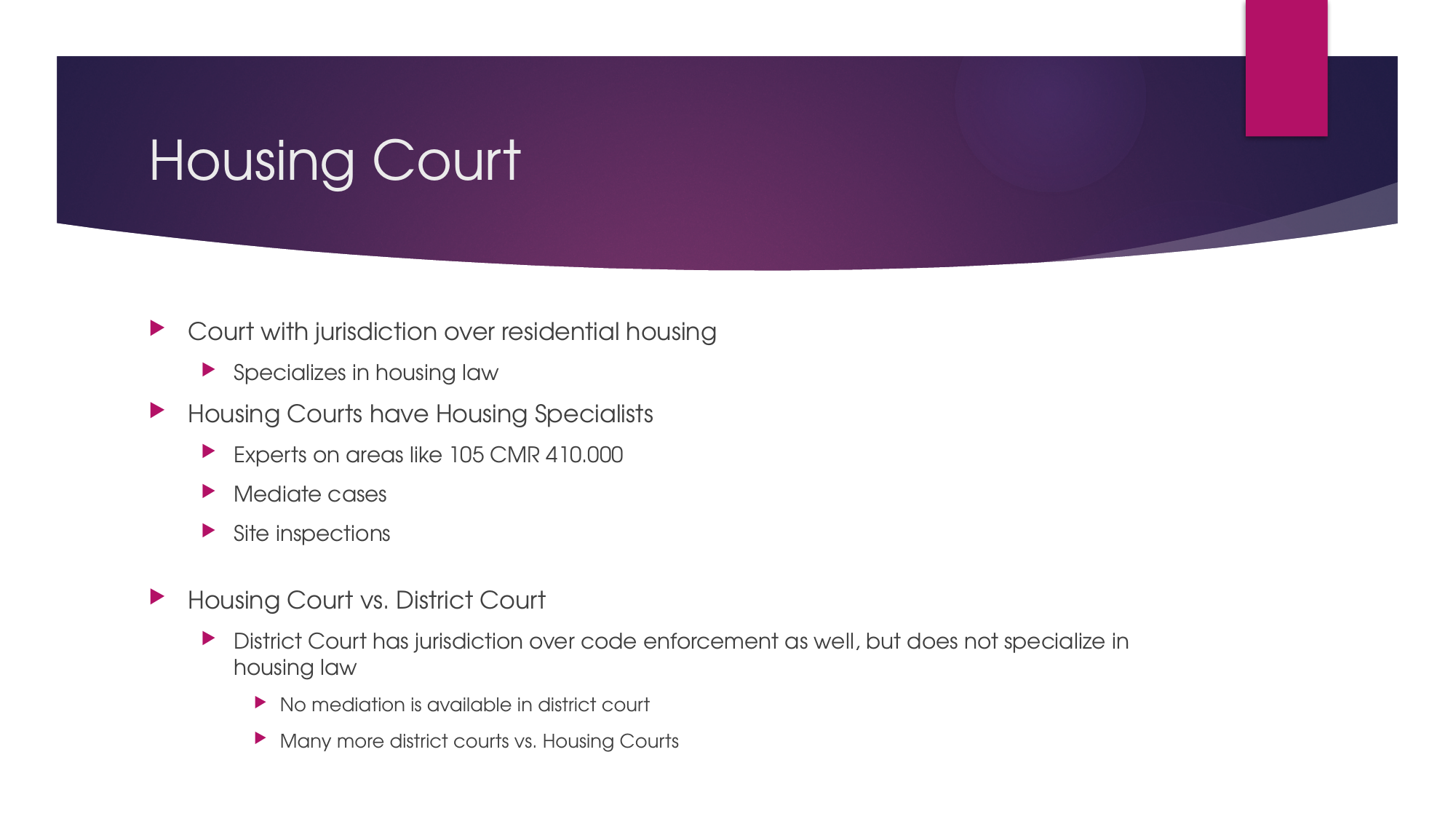

# Housing Court
Court with jurisdiction over residential housing
Specializes in housing law
Housing Courts have Housing Specialists
Experts on areas like 105 CMR 410.000
Mediate cases
Site inspections
Housing Court vs. District Court
District Court has jurisdiction over code enforcement as well, but does not specialize in housing law
No mediation is available in district court
Many more district courts vs. Housing Courts